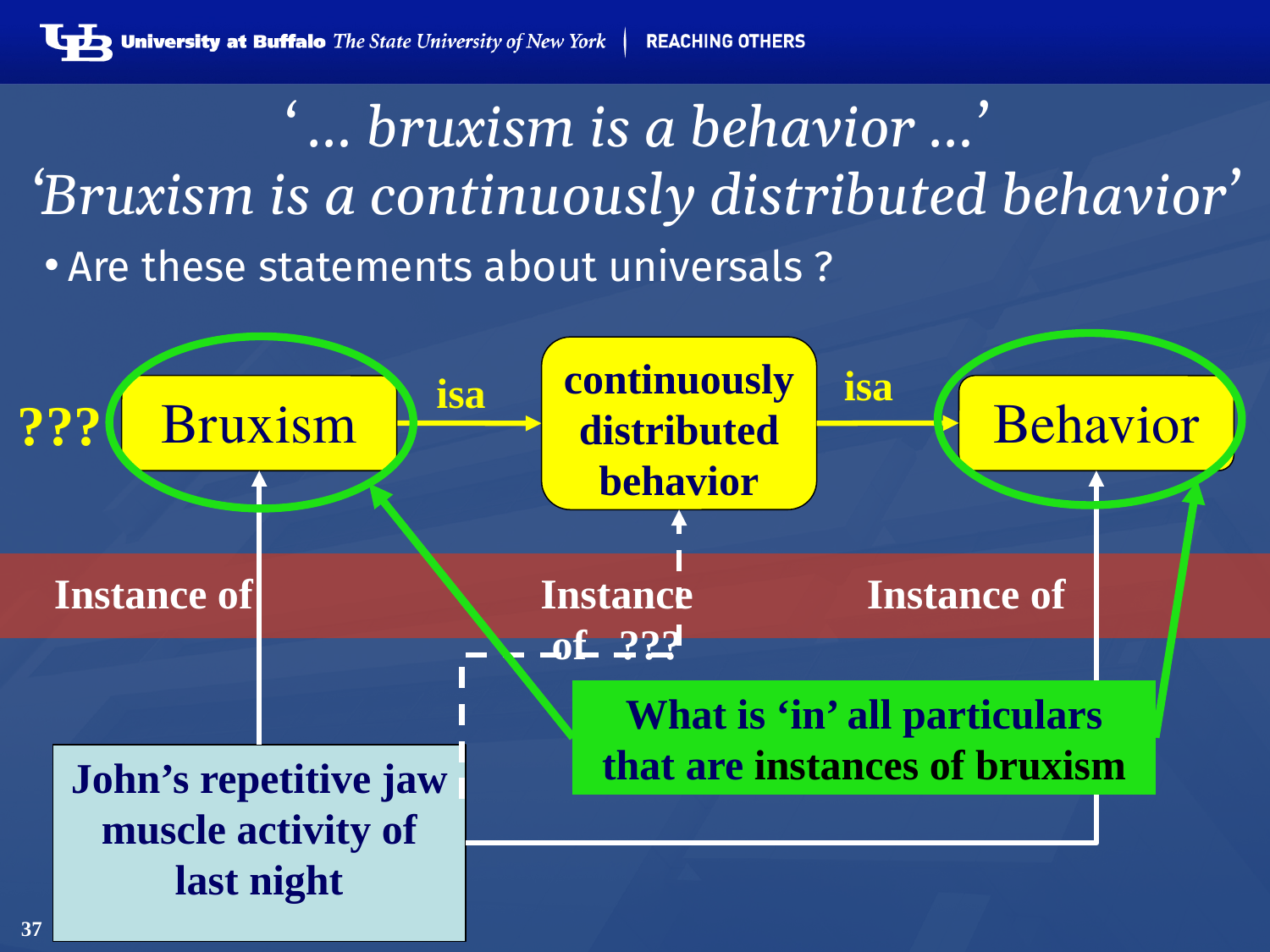

37
# ‘ … bruxism is a behavior …’ ‘Bruxism is a continuously distributed behavior’
Are these statements about universals ?

continuously distributed behavior
isa
isa
Bruxism
Behavior
???

Instance of
Instance of
Instance of   ???
What is ‘in’ all particulars that are instances of bruxism
John’s repetitive jaw muscle activity of last night